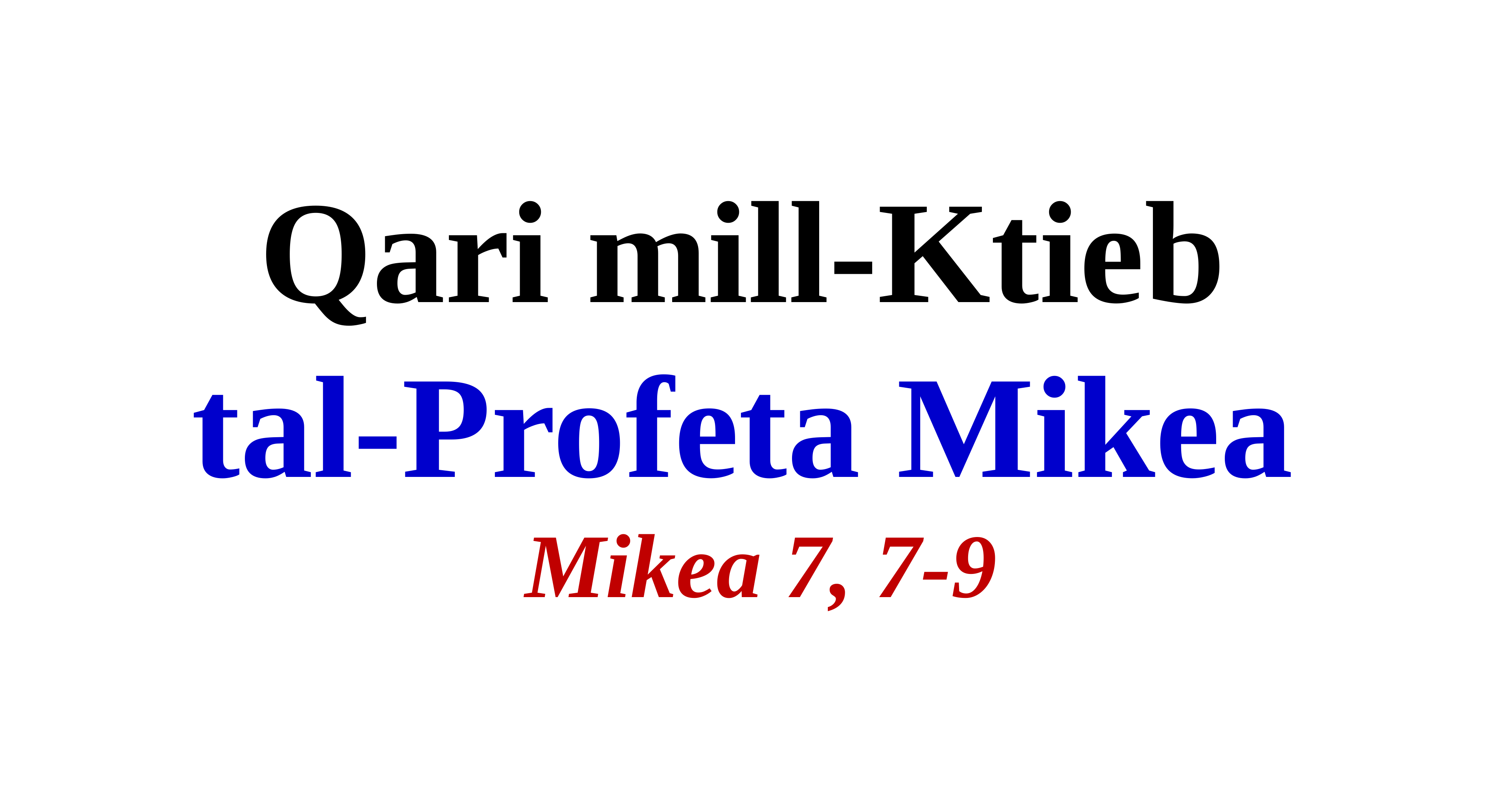

# Qari mill-Ktieb tal-Profeta Mikea Mikea 7, 7-9